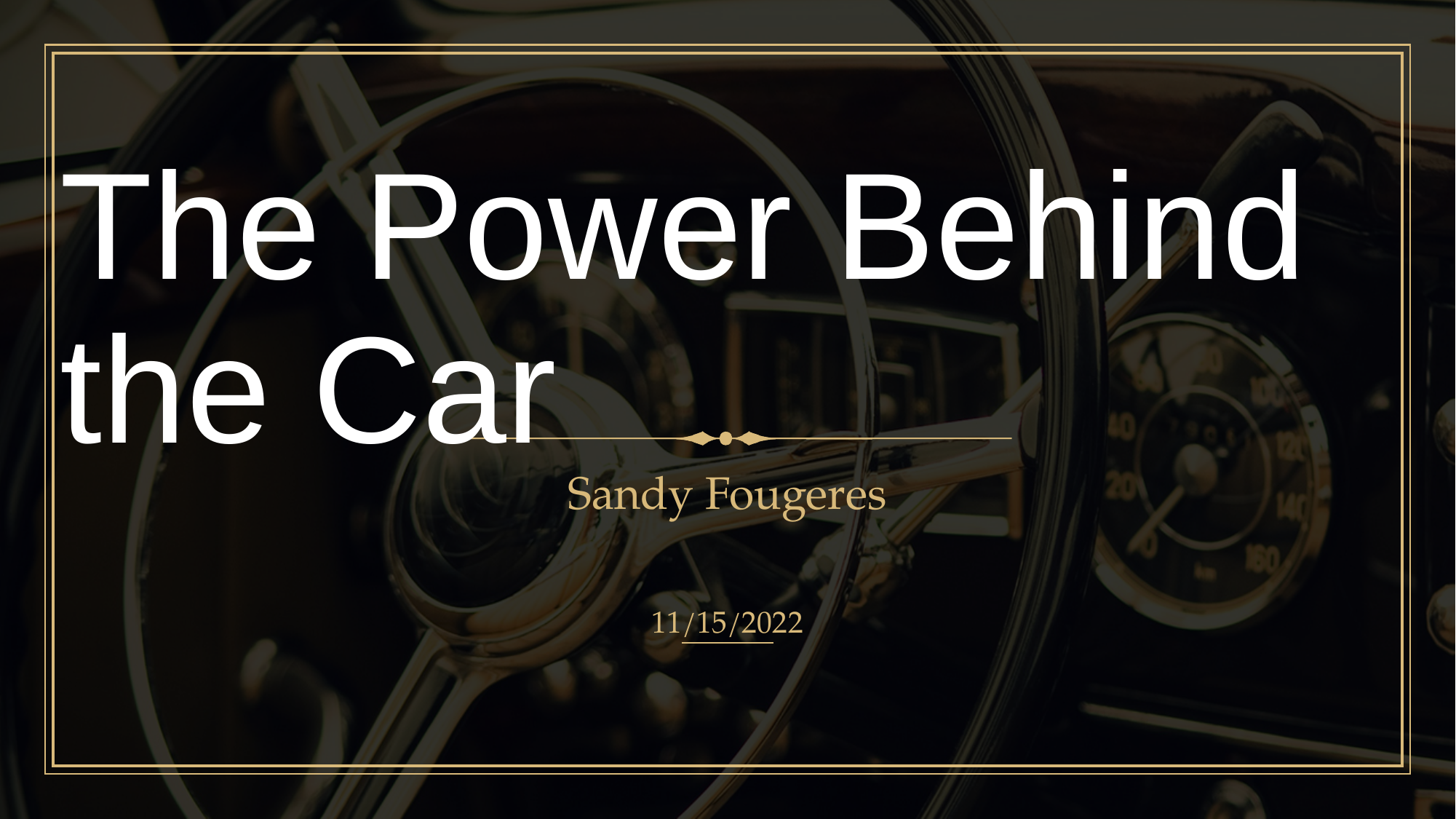

# The Power Behind the Car
Sandy Fougeres
11/15/2022